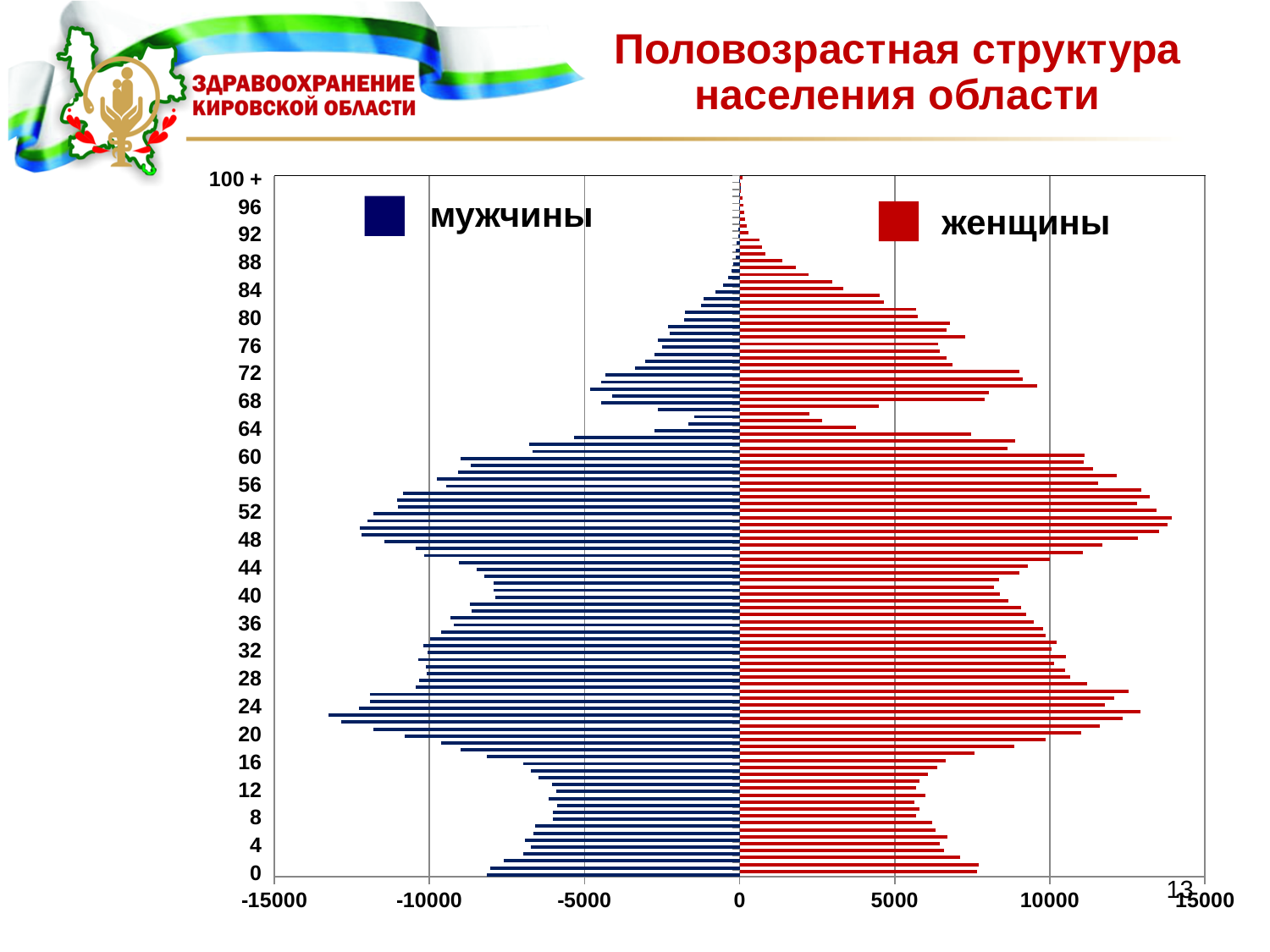

Половозрастная структура населения области

### Chart

| Category | мужчины | женщины |
|---|---|---|
| 0 | -8143.0 | 7648.0 |
| 1 | -8029.0 | 7705.0 |
| 2 | -7609.0 | 7117.0 |
| 3 | -6977.0 | 6593.0 |
| 4 | -6729.0 | 6452.0 |
| 5 | -6913.0 | 6697.0 |
| 6 | -6648.0 | 6308.0 |
| 7 | -6591.0 | 6218.0 |
| 8 | -6018.0 | 5699.0 |
| 9 | -6011.0 | 5810.0 |
| 10 | -5880.0 | 5644.0 |
| 11 | -6147.0 | 5990.0 |
| 12 | -5907.0 | 5680.0 |
| 13 | -6041.0 | 5803.0 |
| 14 | -6479.0 | 6083.0 |
| 15 | -6731.0 | 6382.0 |
| 16 | -6965.0 | 6632.0 |
| 17 | -8162.0 | 7573.0 |
| 18 | -9001.0 | 8844.0 |
| 19 | -9617.0 | 9869.0 |
| 20 | -10803.0 | 11012.0 |
| 21 | -11815.0 | 11600.0 |
| 22 | -12843.0 | 12346.0 |
| 23 | -13260.0 | 12918.0 |
| 24 | -12280.0 | 11765.0 |
| 25 | -11903.0 | 12086.0 |
| 26 | -11917.0 | 12538.0 |
| 27 | -10450.0 | 11208.0 |
| 28 | -10327.0 | 10662.0 |
| 29 | -10099.0 | 10493.0 |
| 30 | -10122.0 | 10128.0 |
| 31 | -10373.0 | 10513.0 |
| 32 | -10060.0 | 10064.0 |
| 33 | -10185.0 | 10216.0 |
| 34 | -9989.0 | 9861.0 |
| 35 | -9619.0 | 9775.0 |
| 36 | -9219.0 | 9485.0 |
| 37 | -9326.0 | 9225.0 |
| 38 | -8633.0 | 9082.0 |
| 39 | -8691.0 | 8669.0 |
| 40 | -7868.0 | 8395.0 |
| 41 | -7920.0 | 8188.0 |
| 42 | -7926.0 | 8364.0 |
| 43 | -8227.0 | 9027.0 |
| 44 | -8488.0 | 9301.0 |
| 45 | -9037.0 | 9987.0 |
| 46 | -10177.0 | 11064.0 |
| 47 | -10437.0 | 11703.0 |
| 48 | -11453.0 | 12832.0 |
| 49 | -12187.0 | 13531.0 |
| 50 | -12244.0 | 13791.0 |
| 51 | -11999.0 | 13931.0 |
| 52 | -11795.0 | 13446.0 |
| 53 | -11017.0 | 12819.0 |
| 54 | -11030.0 | 13220.0 |
| 55 | -10865.0 | 12950.0 |
| 56 | -9464.0 | 11550.0 |
| 57 | -9756.0 | 12163.0 |
| 58 | -9077.0 | 11383.0 |
| 59 | -8675.0 | 11083.0 |
| 60 | -9003.0 | 11109.0 |
| 61 | -6675.0 | 8626.0 |
| 62 | -6782.0 | 8888.0 |
| 63 | -5341.0 | 7456.0 |
| 64 | -2749.0 | 3744.0 |
| 65 | -1656.0 | 2665.0 |
| 66 | -1456.0 | 2251.0 |
| 67 | -2645.0 | 4478.0 |
| 68 | -4464.0 | 7889.0 |
| 69 | -4114.0 | 8023.0 |
| 70 | -4827.0 | 9603.0 |
| 71 | -4474.0 | 9127.0 |
| 72 | -4338.0 | 9024.0 |
| 73 | -3371.0 | 6872.0 |
| 74 | -3034.0 | 6670.0 |
| 75 | -2739.0 | 6444.0 |
| 76 | -2491.0 | 6388.0 |
| 77 | -2651.0 | 7282.0 |
| 78 | -2262.0 | 6667.0 |
| 79 | -2304.0 | 6766.0 |
| 80 | -1779.0 | 5753.0 |
| 81 | -1758.0 | 5682.0 |
| 82 | -1255.0 | 4642.0 |
| 83 | -1174.0 | 4522.0 |
| 84 | -769.0 | 3352.0 |
| 85 | -530.0 | 2975.0 |
| 86 | -375.0 | 2230.0 |
| 87 | -254.0 | 1816.0 |
| 88 | -215.0 | 1387.0 |
| 89 | -128.0 | 844.0 |
| 90 | -116.0 | 720.0 |
| 91 | -101.0 | 635.0 |
| 92 | -42.0 | 288.0 |
| 93 | -40.0 | 239.0 |
| 94 | -20.0 | 183.0 |
| 95 | -26.0 | 161.0 |
| 96 | -16.0 | 113.0 |
| 97 | -8.0 | 81.0 |
| 98 | -9.0 | 47.0 |
| 99 | -1.0 | 34.0 |
| 100 + | -13.0 | 103.0 |
мужчины
женщины

13